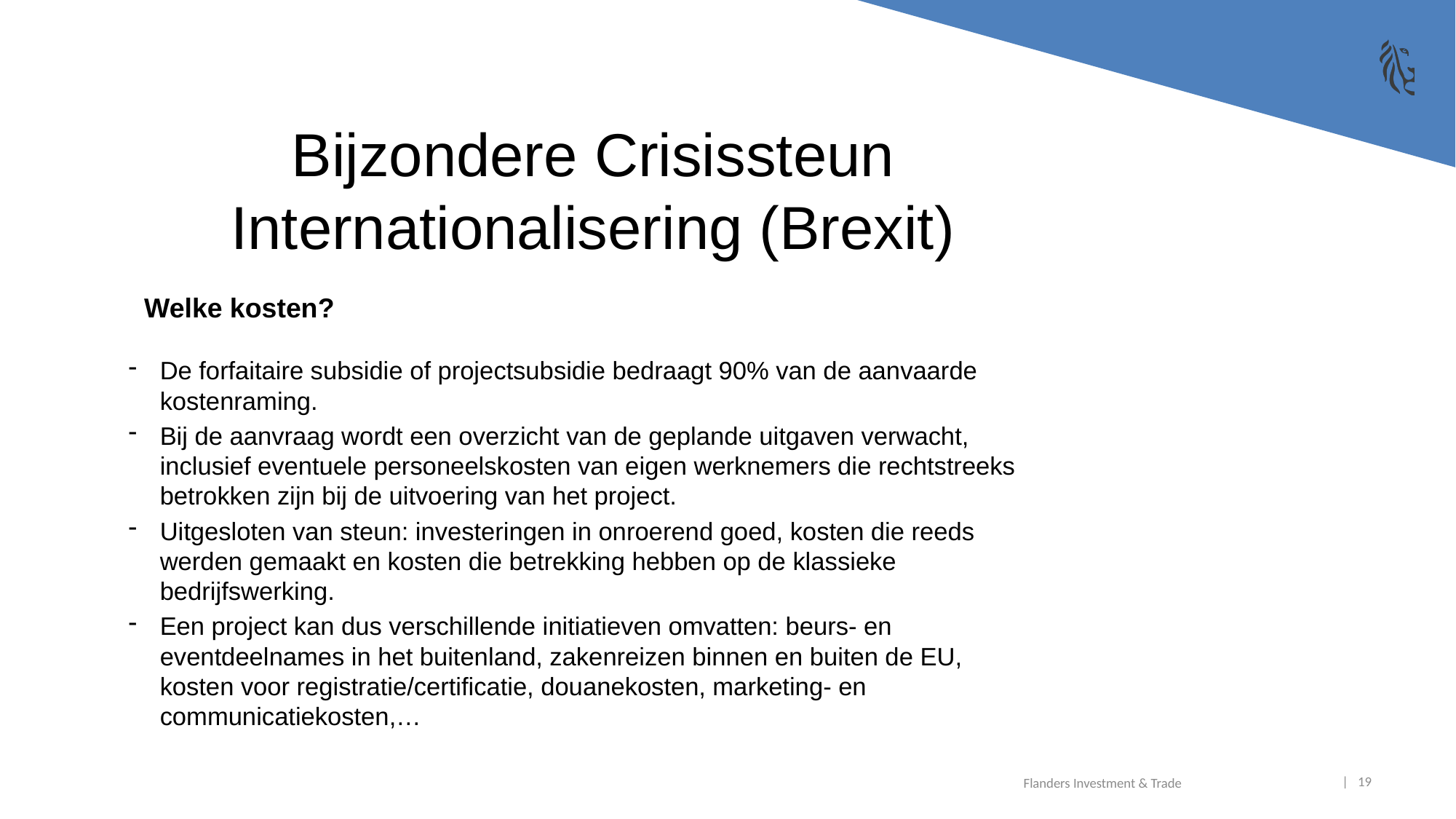

# Bijzondere Crisissteun Internationalisering (Brexit)
Welke kosten?
De forfaitaire subsidie of projectsubsidie bedraagt 90% van de aanvaarde kostenraming.
Bij de aanvraag wordt een overzicht van de geplande uitgaven verwacht, inclusief eventuele personeelskosten van eigen werknemers die rechtstreeks betrokken zijn bij de uitvoering van het project.
Uitgesloten van steun: investeringen in onroerend goed, kosten die reeds werden gemaakt en kosten die betrekking hebben op de klassieke bedrijfswerking.
Een project kan dus verschillende initiatieven omvatten: beurs- en eventdeelnames in het buitenland, zakenreizen binnen en buiten de EU, kosten voor registratie/certificatie, douanekosten, marketing- en communicatiekosten,…

|   19
Flanders Investment & Trade